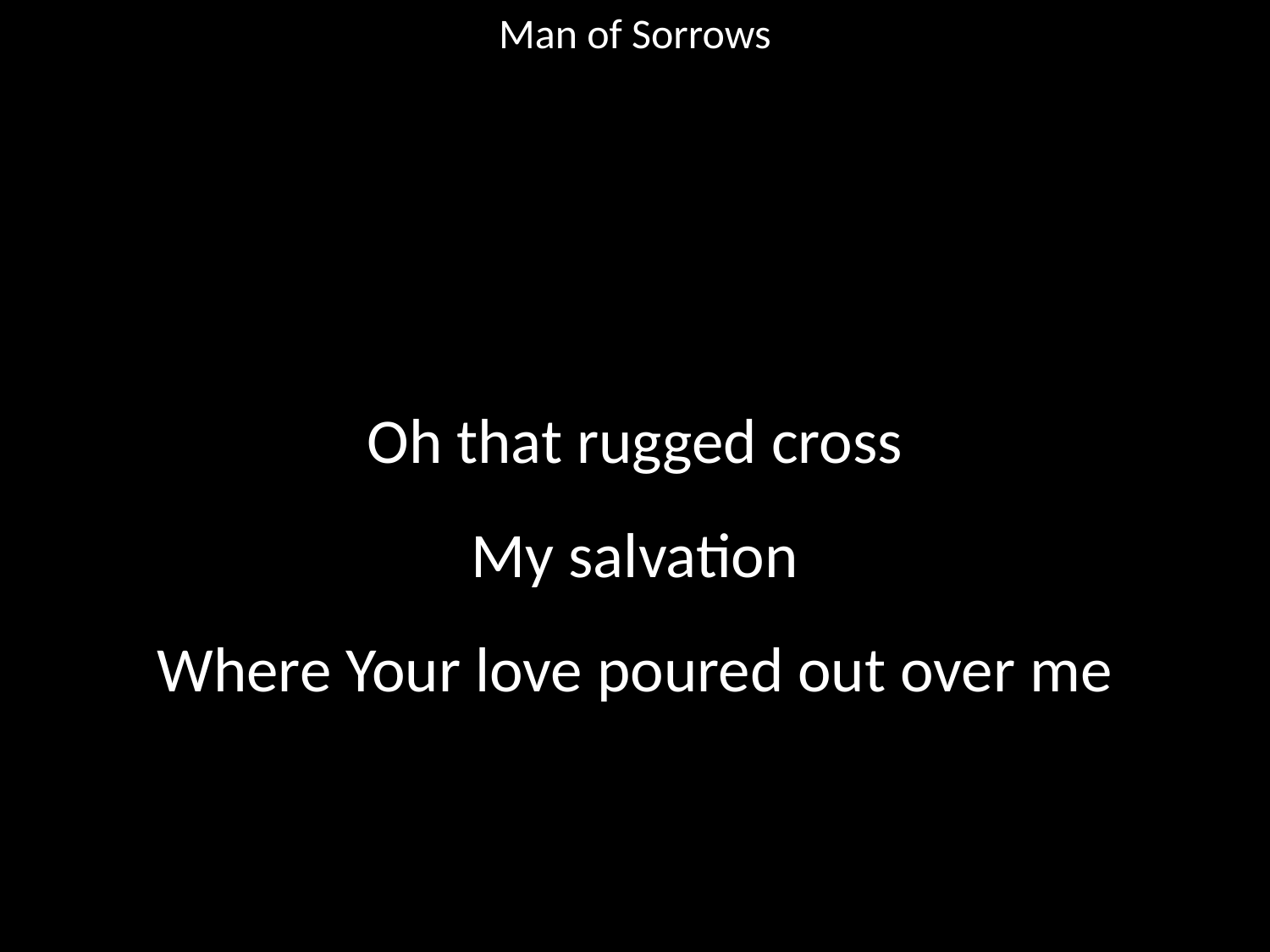

Man of Sorrows
#
Oh that rugged cross
My salvation
Where Your love poured out over me